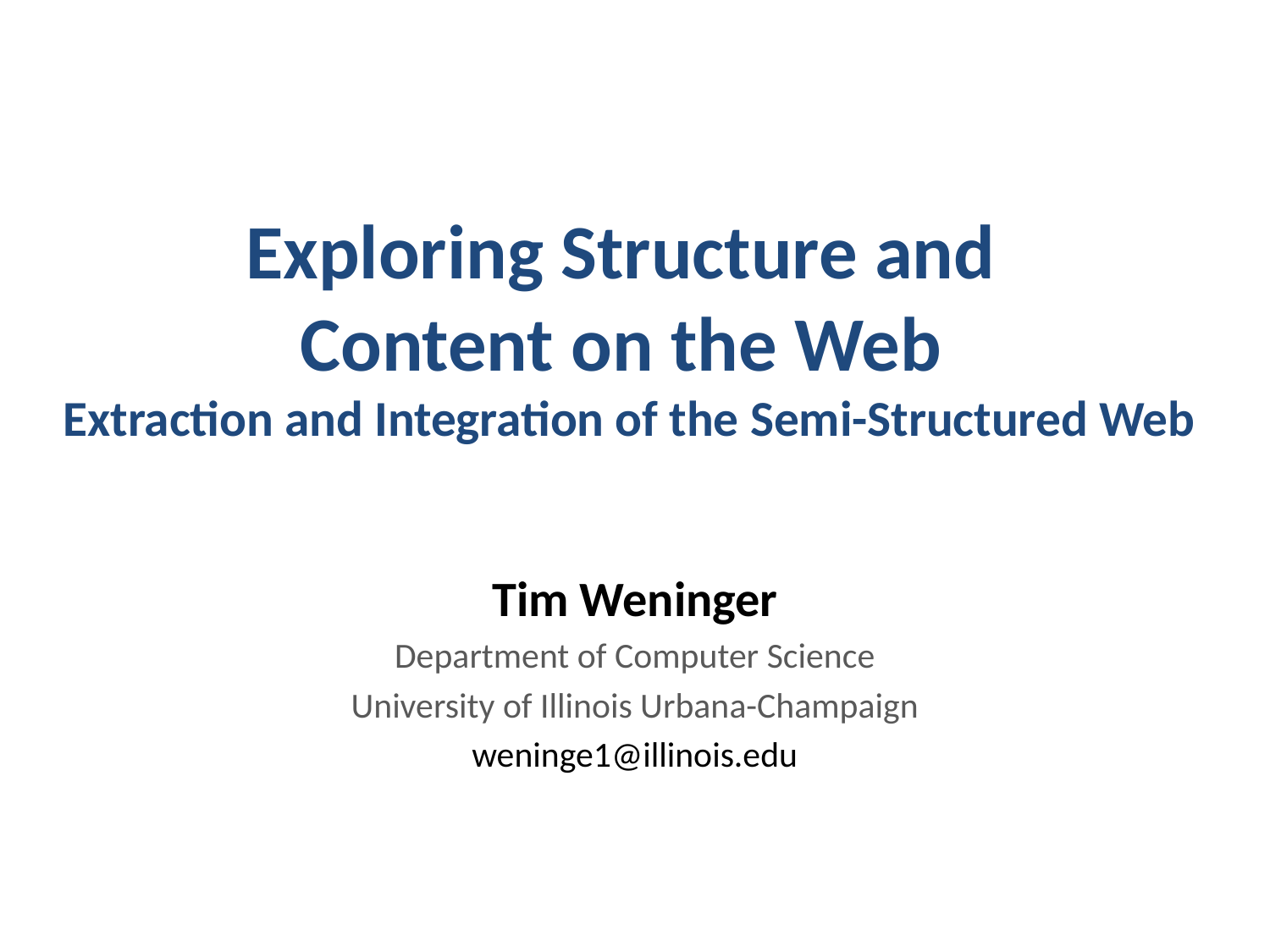

# Exploring Structure and Content on the Web Extraction and Integration of the Semi-Structured Web
Tim Weninger
Department of Computer Science
University of Illinois Urbana-Champaign
weninge1@illinois.edu